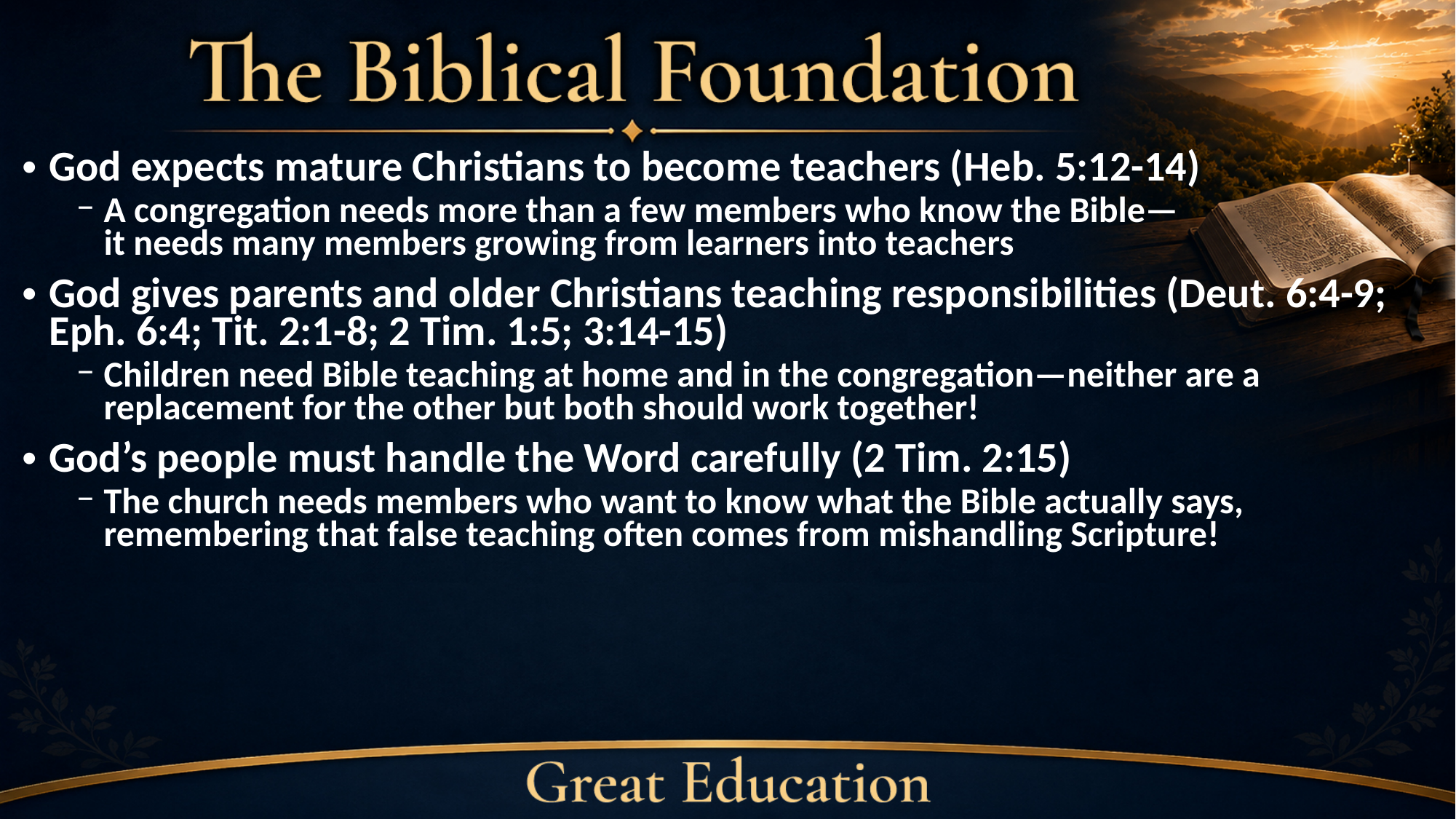

God expects mature Christians to become teachers (Heb. 5:12-14)
A congregation needs more than a few members who know the Bible—
it needs many members growing from learners into teachers
God gives parents and older Christians teaching responsibilities (Deut. 6:4-9; Eph. 6:4; Tit. 2:1-8; 2 Tim. 1:5; 3:14-15)
Children need Bible teaching at home and in the congregation—neither are a replacement for the other but both should work together!
God’s people must handle the Word carefully (2 Tim. 2:15)
The church needs members who want to know what the Bible actually says, remembering that false teaching often comes from mishandling Scripture!